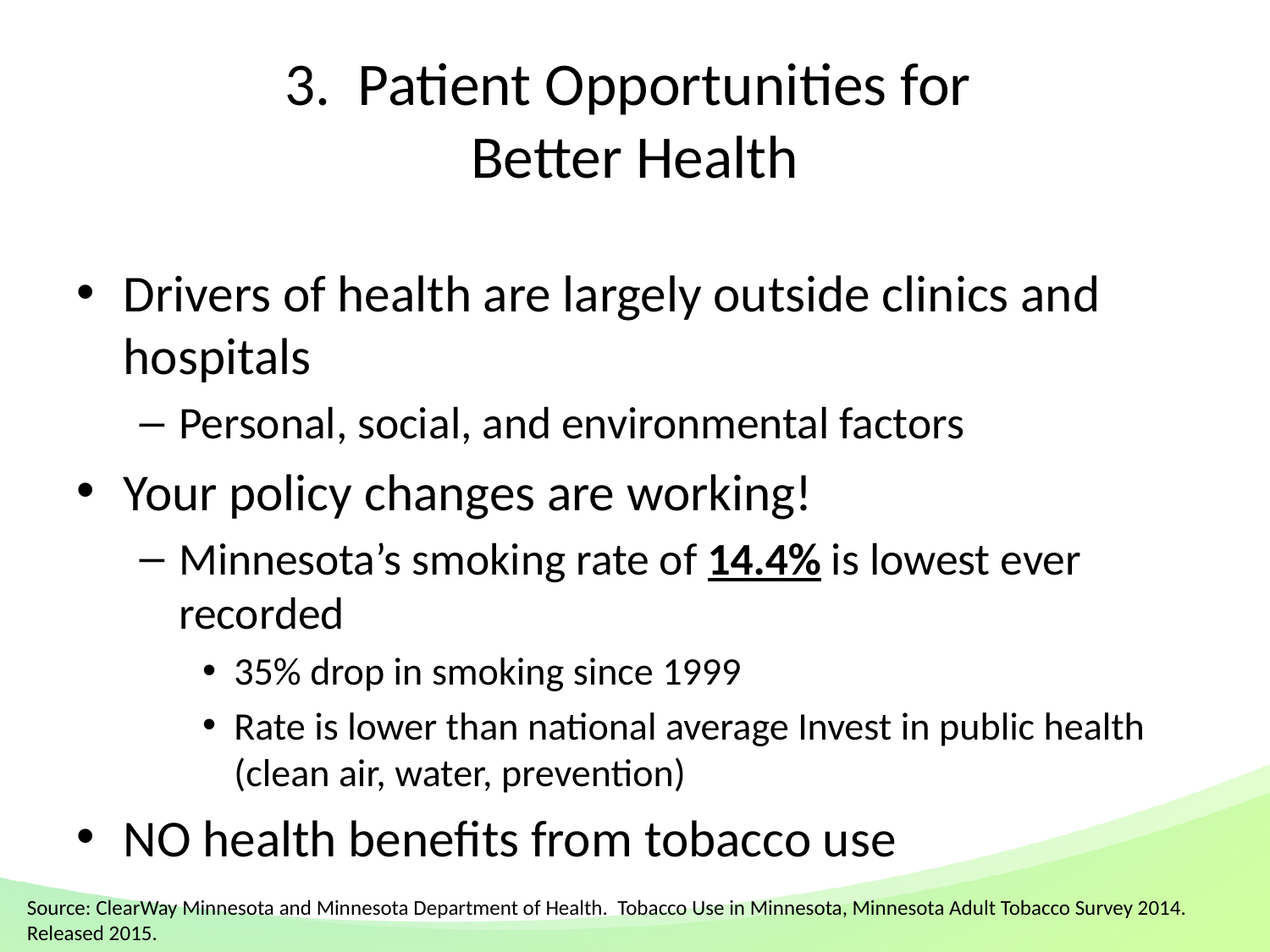

# 3.  Patient Opportunities for Better Health
Drivers of health are largely outside clinics and hospitals
Personal, social, and environmental factors
Your policy changes are working!
Minnesota’s smoking rate of 14.4% is lowest ever recorded
35% drop in smoking since 1999
Rate is lower than national average Invest in public health (clean air, water, prevention)
NO health benefits from tobacco use
Source: ClearWay Minnesota and Minnesota Department of Health.  Tobacco Use in Minnesota, Minnesota Adult Tobacco Survey 2014. Released 2015.